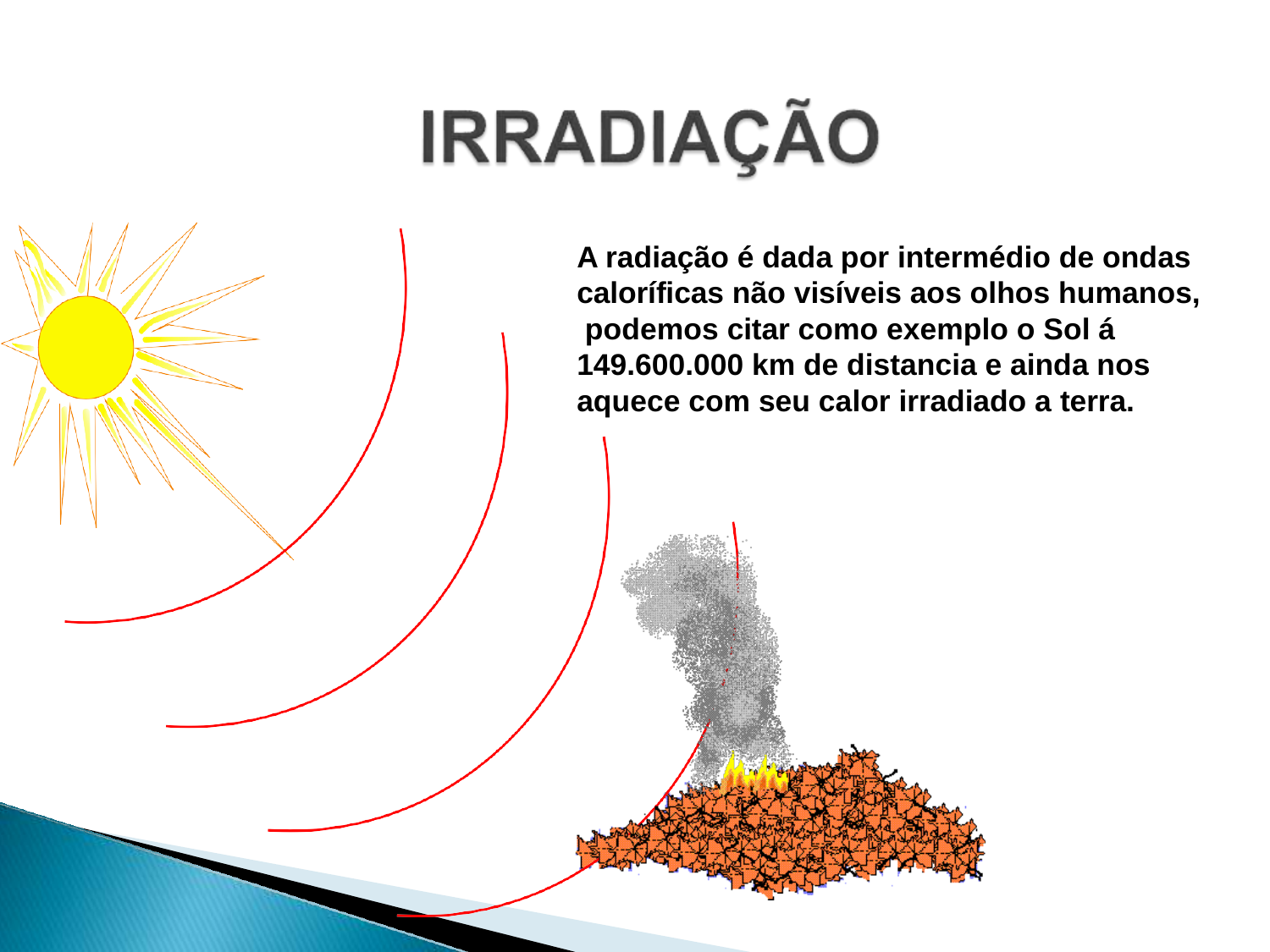

A radiação é dada por intermédio de ondas  caloríficas não visíveis aos olhos humanos,  podemos citar como exemplo o Sol á  149.600.000 km de distancia e ainda nos  aquece com seu calor irradiado a terra.